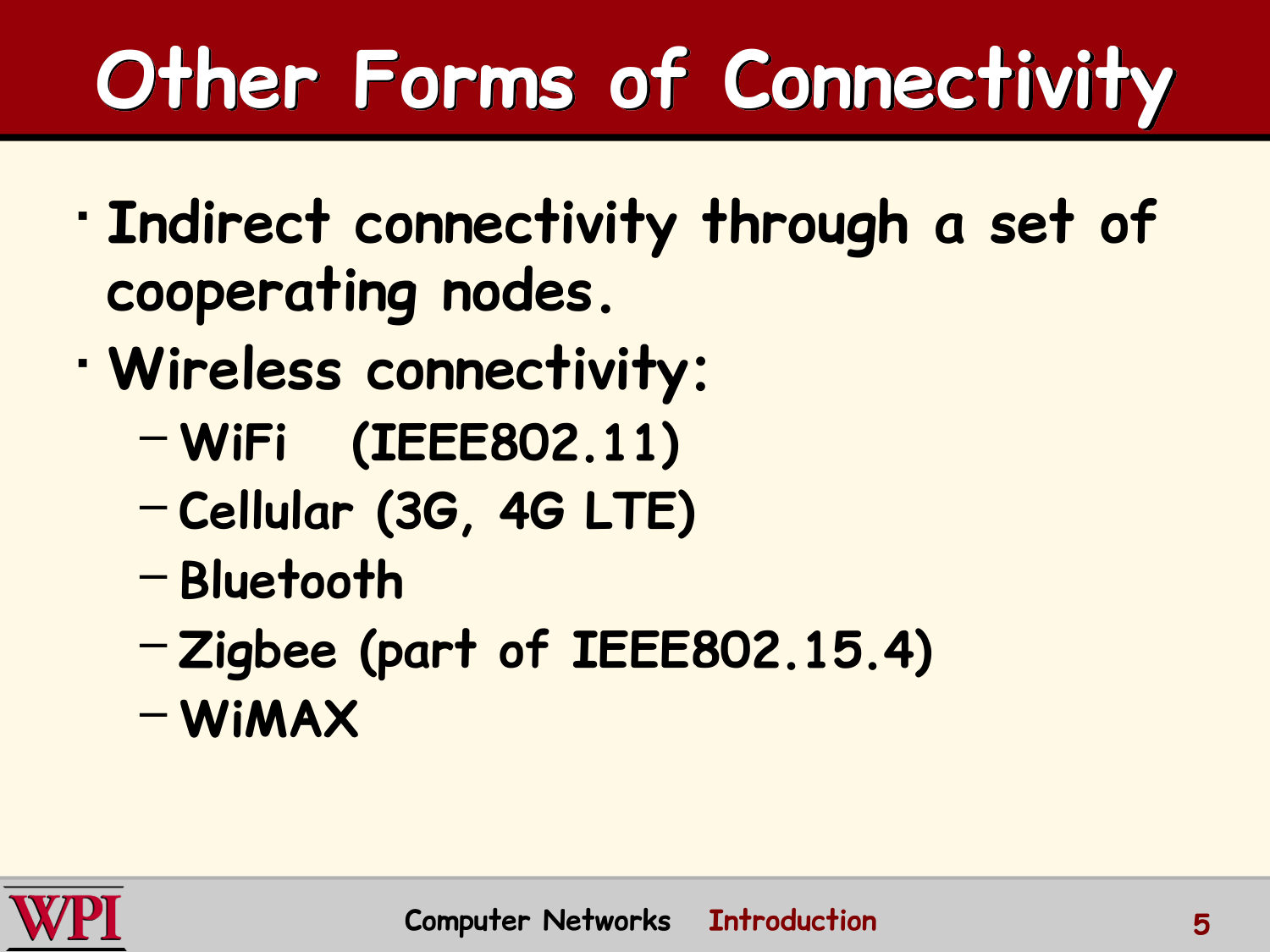

# Other Forms of Connectivity
Indirect connectivity through a set of cooperating nodes.
Wireless connectivity:
WiFi   (IEEE802.11)
Cellular (3G, 4G LTE)
Bluetooth
Zigbee (part of IEEE802.15.4)
WiMAX
Computer Networks   Introduction
5